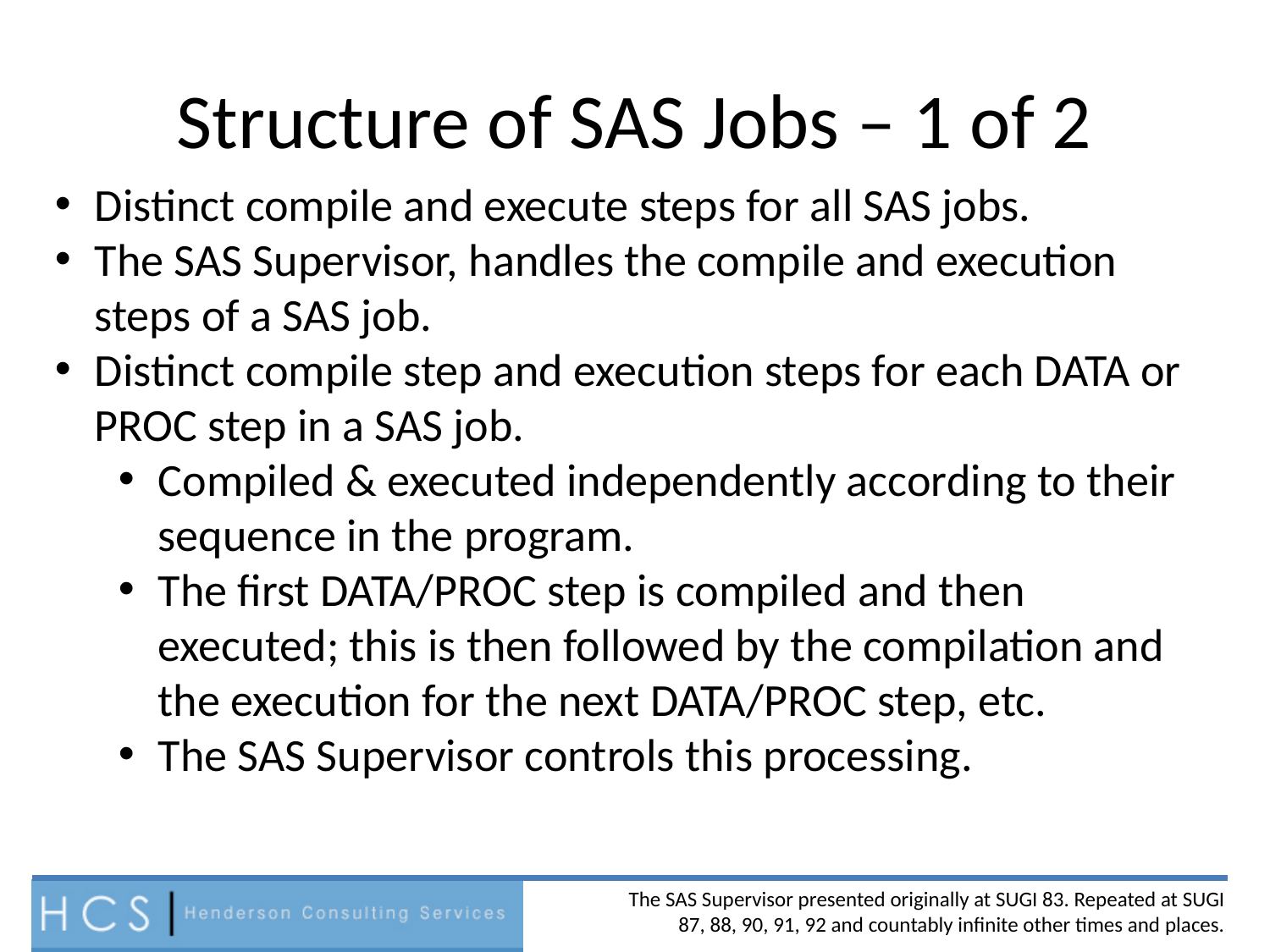

# Structure of SAS Jobs – 1 of 2
Distinct compile and execute steps for all SAS jobs.
The SAS Supervisor, handles the compile and execution steps of a SAS job.
Distinct compile step and execution steps for each DATA or PROC step in a SAS job.
Compiled & executed independently according to their sequence in the program.
The first DATA/PROC step is compiled and then executed; this is then followed by the compilation and the execution for the next DATA/PROC step, etc.
The SAS Supervisor controls this processing.